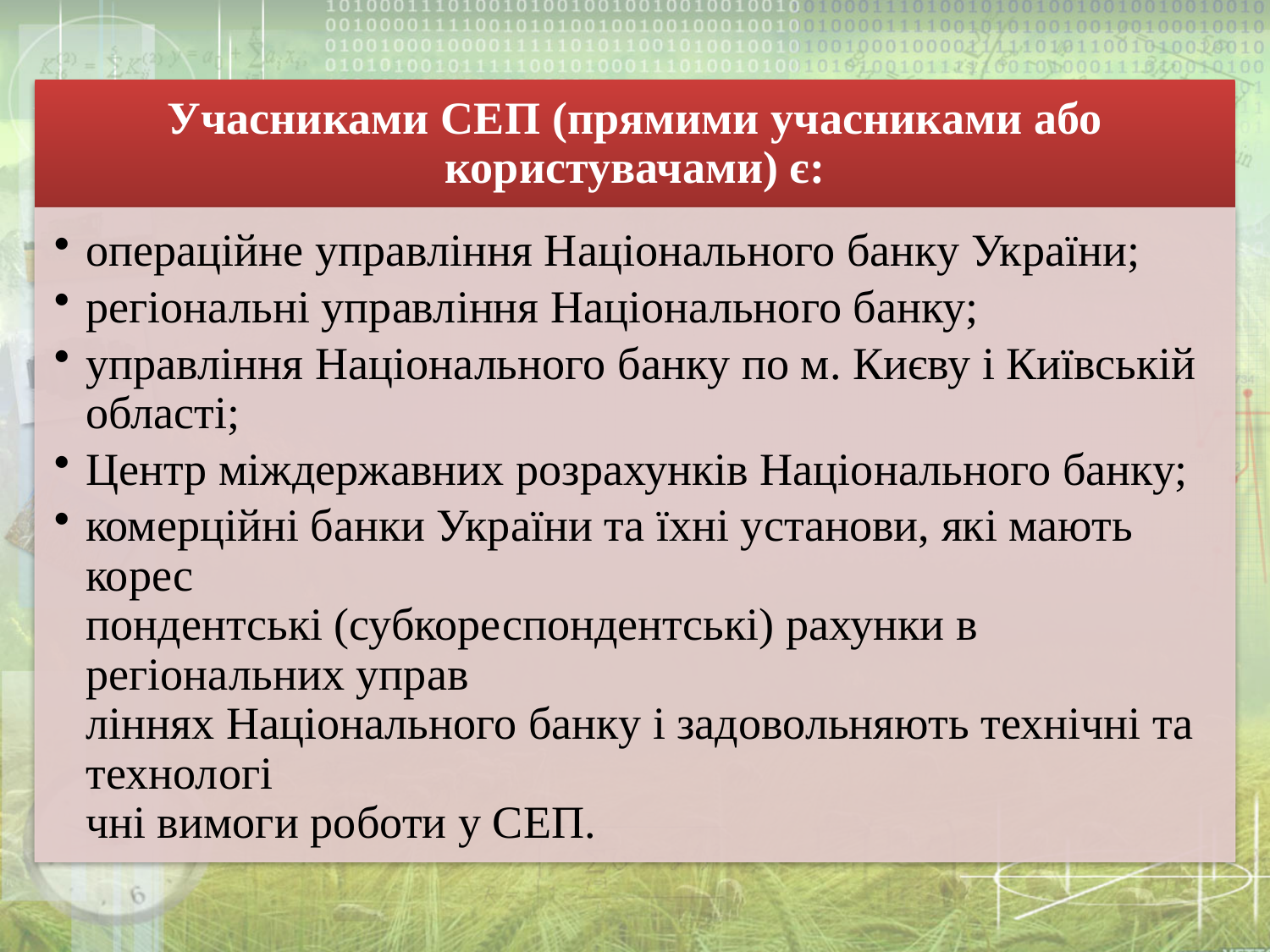

Учасниками СЕП (прямими учасниками або користувачами) є:
операційне управління Національного банку України;
регіональні управління Національного банку;
управління Національного банку по м. Києву і Київській
області;
Центр міждержавних розрахунків Національного банку;
комерційні банки України та їхні установи, які мають корес­
пондентські (субкореспондентські) рахунки в регіональних управ­
ліннях Національного банку і задовольняють технічні та технологі­
чні вимоги роботи у СЕП.